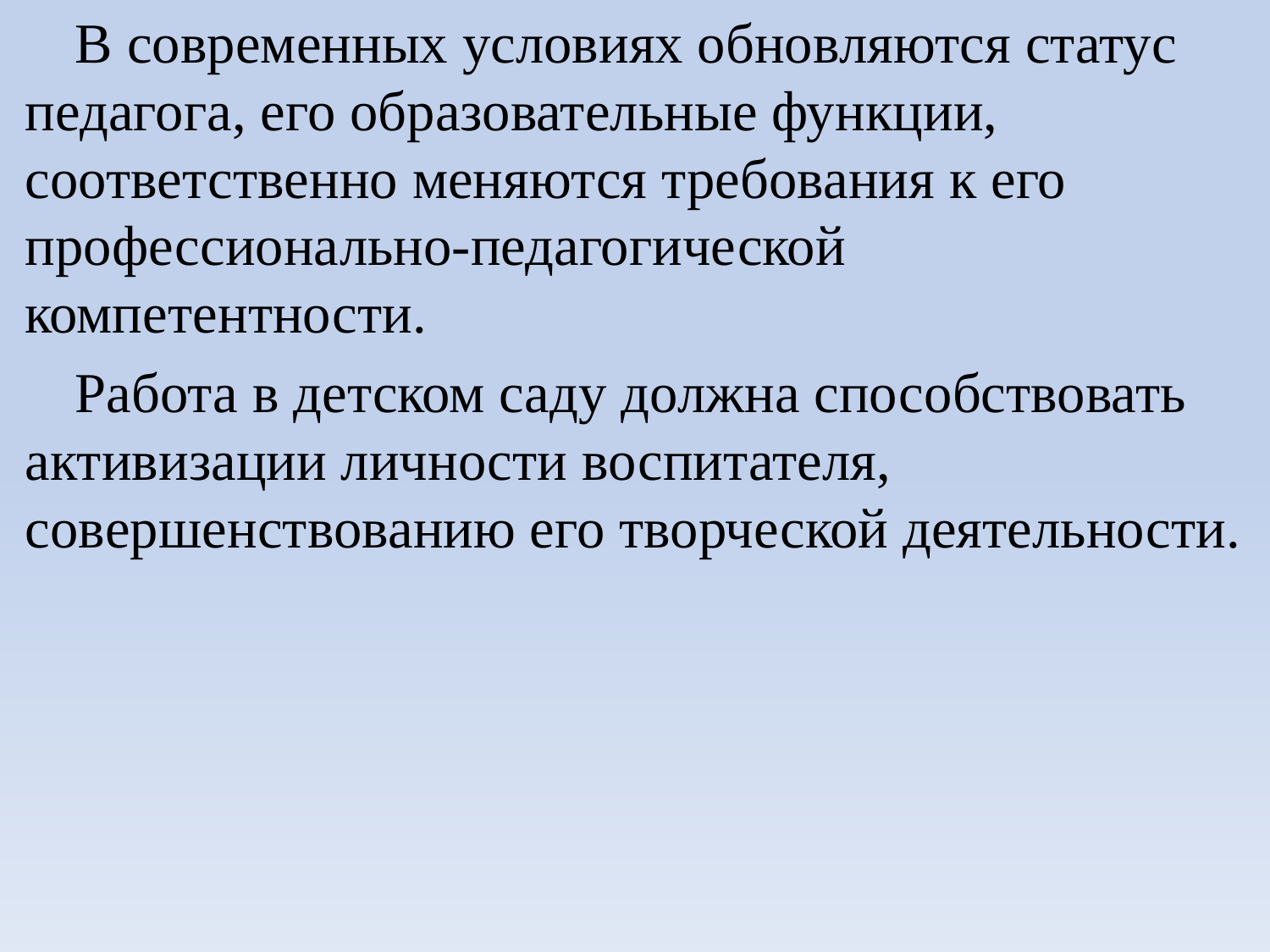

В современных условиях обновляются статус педагога, его образовательные функции, соответственно меняются требования к его профессионально-педагогической компетентности.
Работа в детском саду должна способствовать активизации личности воспитателя, совершенствованию его творческой деятельности.